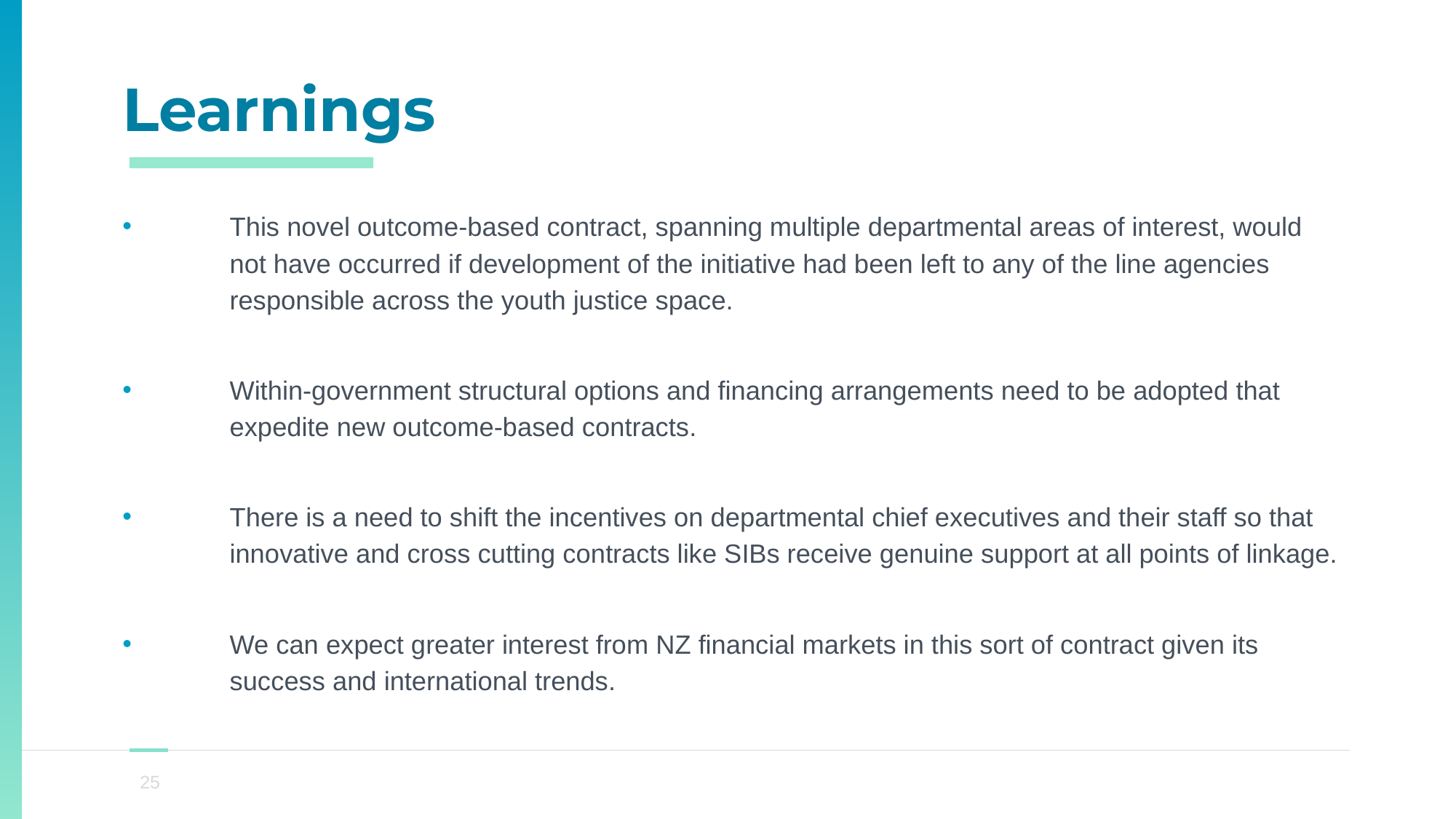

# Learnings
This novel outcome-based contract, spanning multiple departmental areas of interest, would not have occurred if development of the initiative had been left to any of the line agencies responsible across the youth justice space.

Within-government structural options and financing arrangements need to be adopted that expedite new outcome-based contracts.

There is a need to shift the incentives on departmental chief executives and their staff so that innovative and cross cutting contracts like SIBs receive genuine support at all points of linkage.

We can expect greater interest from NZ financial markets in this sort of contract given its success and international trends.

25